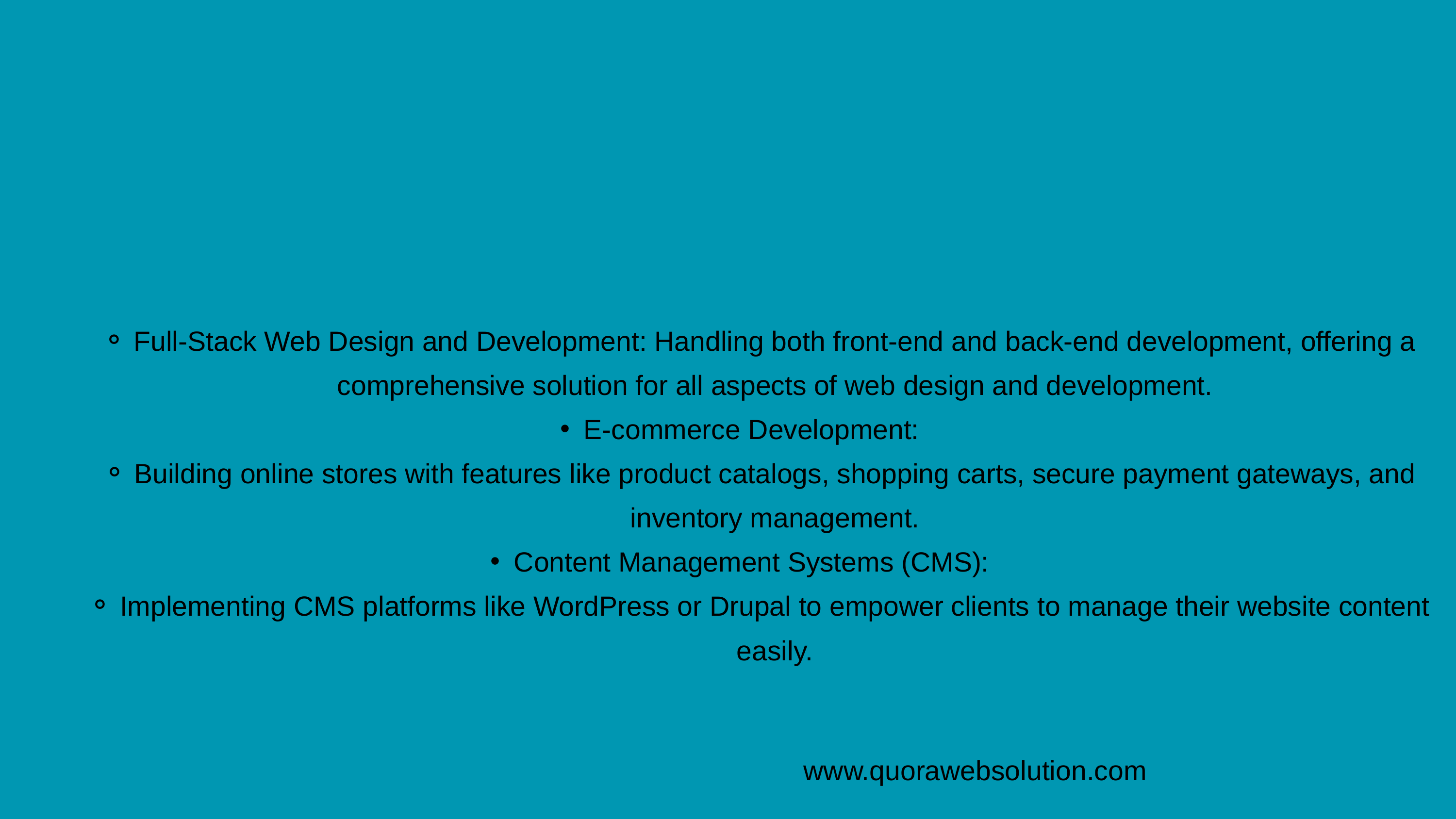

Full-Stack Web Design and Development: Handling both front-end and back-end development, offering a comprehensive solution for all aspects of web design and development.
E-commerce Development:
Building online stores with features like product catalogs, shopping carts, secure payment gateways, and inventory management.
Content Management Systems (CMS):
Implementing CMS platforms like WordPress or Drupal to empower clients to manage their website content easily.
www.quorawebsolution.com